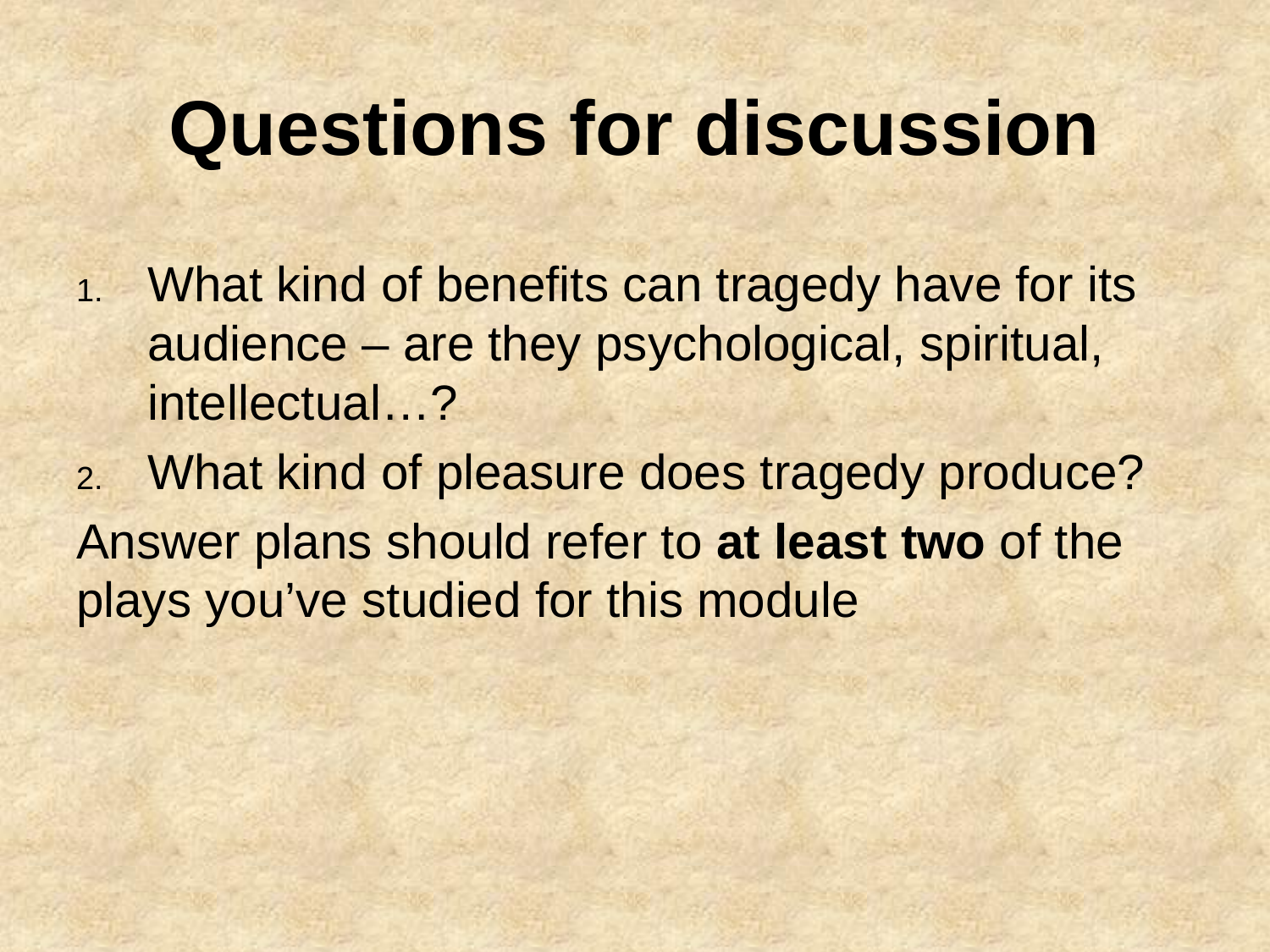

# Questions for discussion
What kind of benefits can tragedy have for its audience – are they psychological, spiritual, intellectual…?
What kind of pleasure does tragedy produce?
Answer plans should refer to at least two of the plays you’ve studied for this module